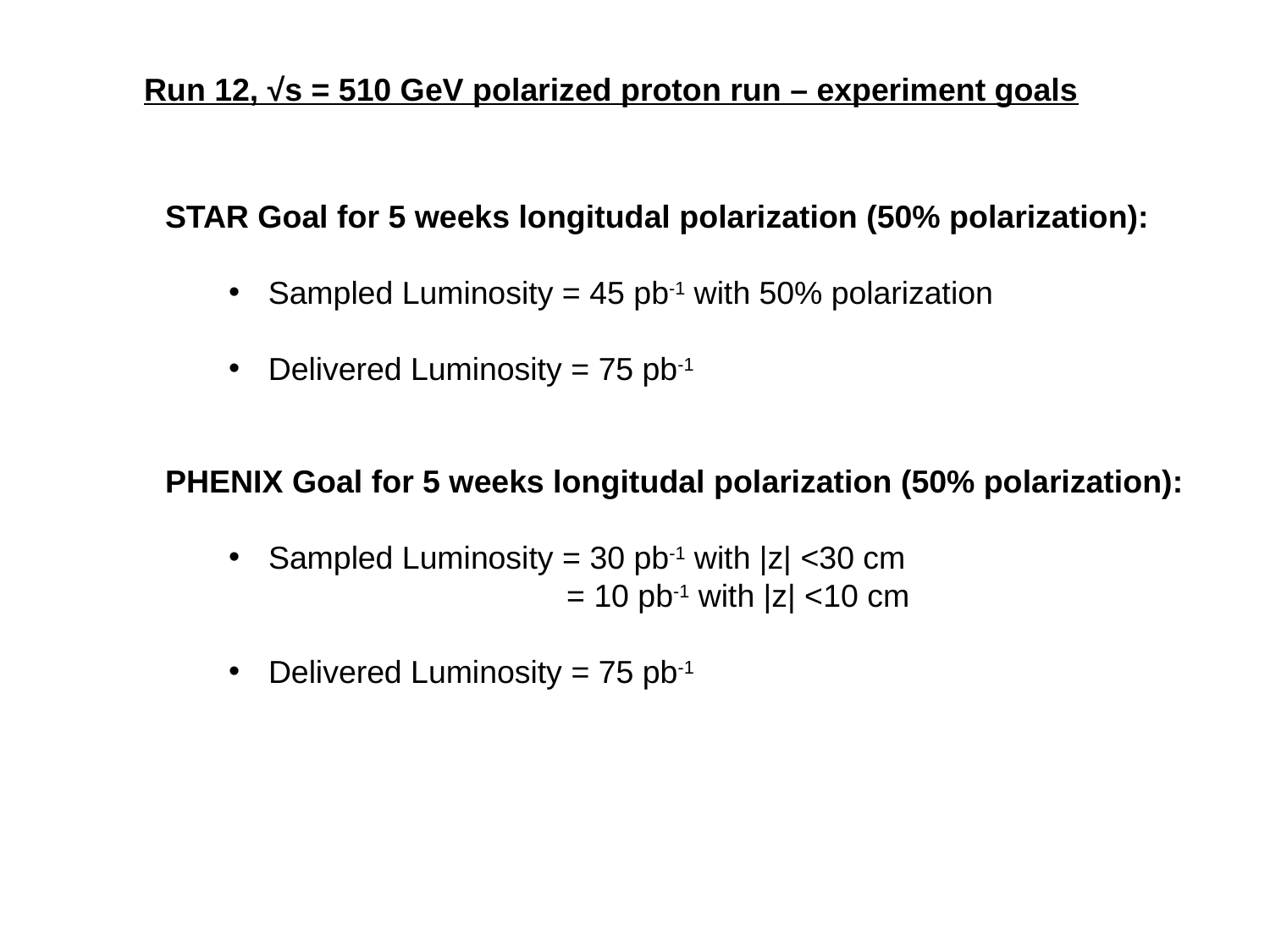

Run 12, √s = 510 GeV polarized proton run – experiment goals
STAR Goal for 5 weeks longitudal polarization (50% polarization):
Sampled Luminosity = 45 pb-1 with 50% polarization
Delivered Luminosity = 75 pb-1
PHENIX Goal for 5 weeks longitudal polarization (50% polarization):
Sampled Luminosity = 30 pb-1 with |z| <30 cm
                                      = 10 pb-1 with |z| <10 cm
Delivered Luminosity = 75 pb-1